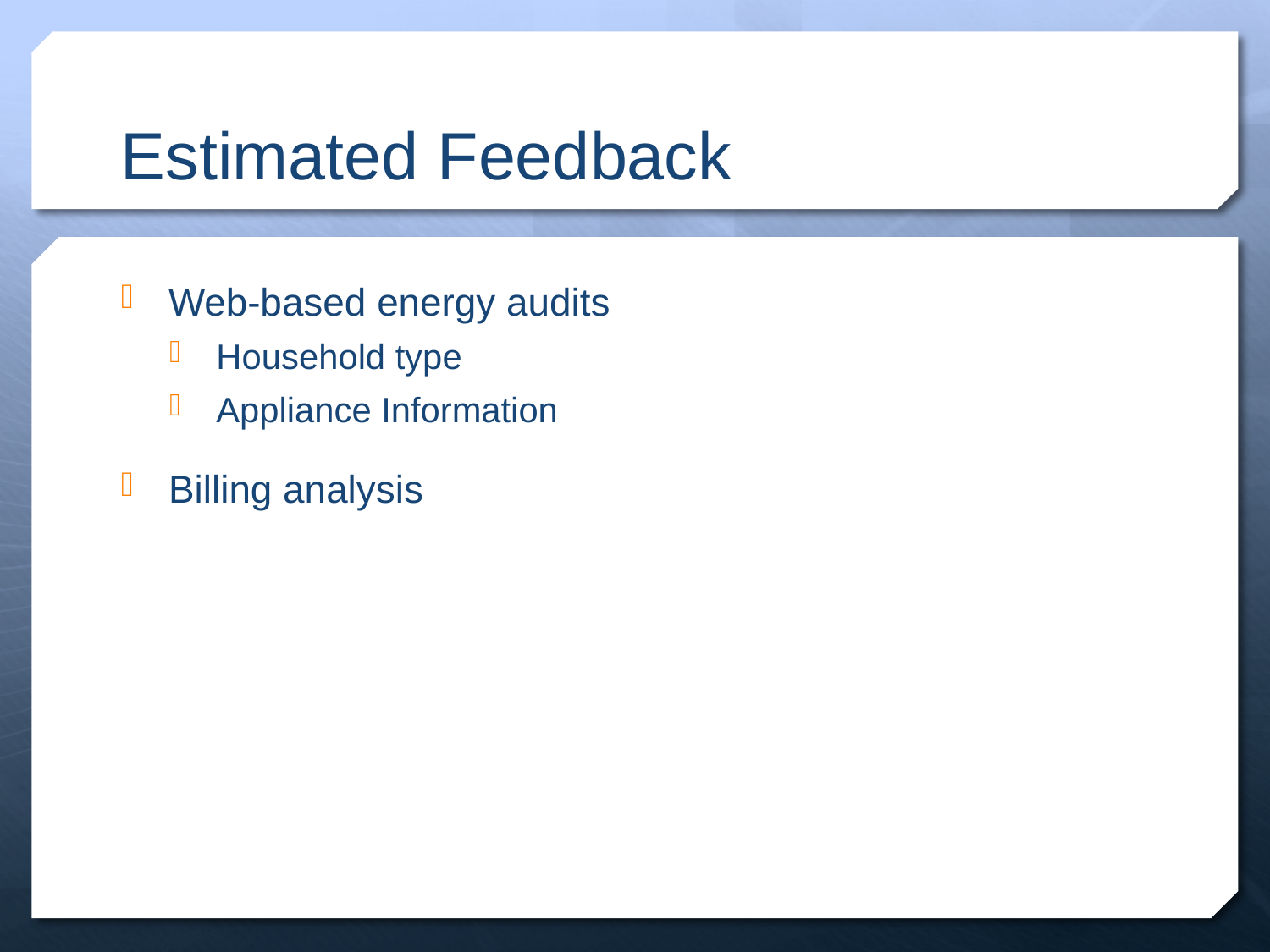

# Estimated Feedback
Web-based energy audits
Household type
Appliance Information
Billing analysis